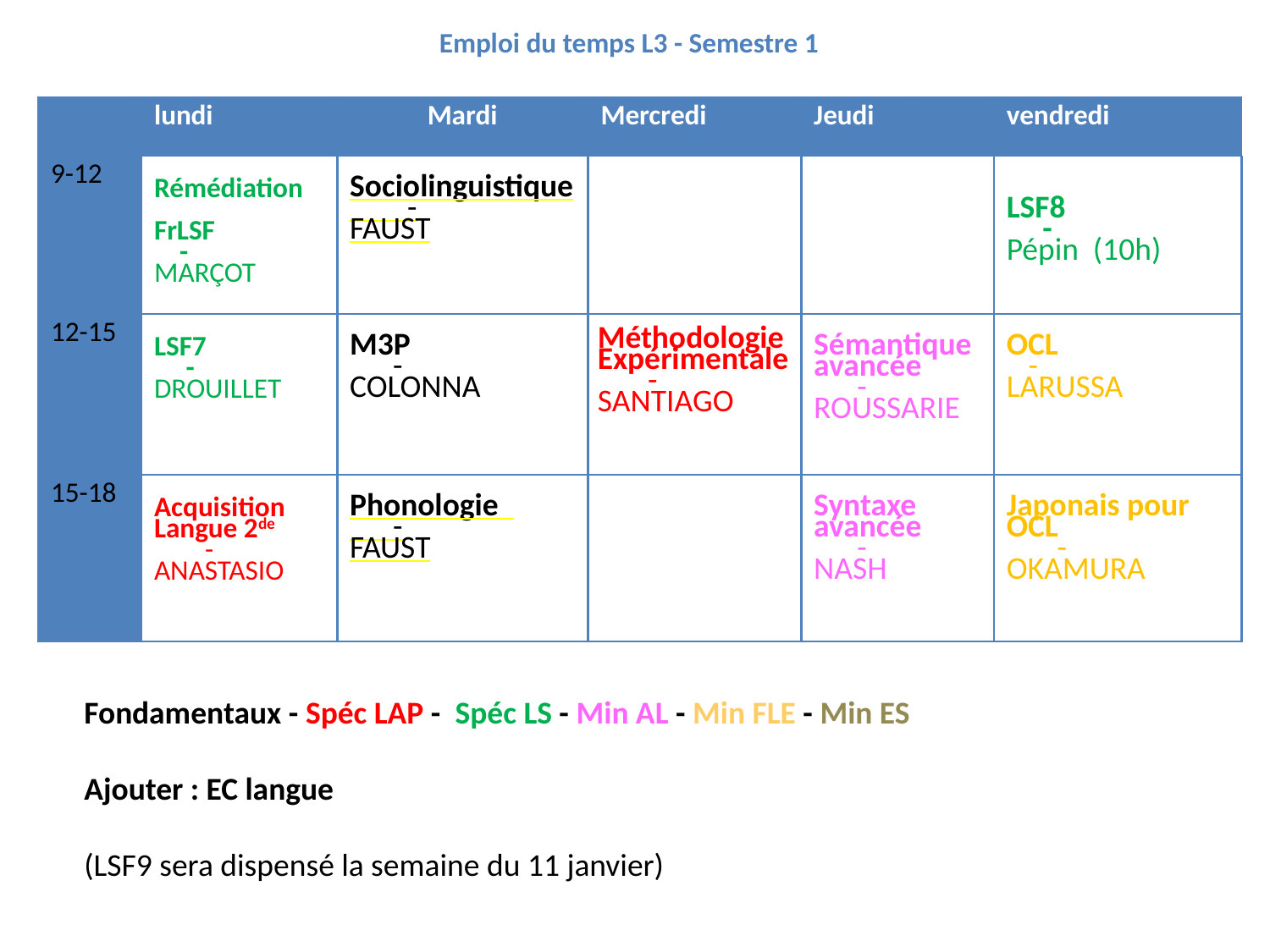

# Emploi du temps L3 - Semestre 1
|  | lundi | Mardi | Mercredi | Jeudi |  | vendredi |
| --- | --- | --- | --- | --- | --- | --- |
| 9-12 | Rémédiation FrLSF - MARÇOT | Sociolinguistique - FAUST |  |  |  | LSF8 - Pépin (10h) |
| 12-15 | LSF7 - DROUILLET | M3P - COLONNA | Méthodologie Expérimentale - SANTIAGO | Sémantique avancée - ROUSSARIE |  | OCL - LARUSSA |
| 15-18 | Acquisition Langue 2de - ANASTASIO | Phonologie - FAUST |  | Syntaxe avancée - NASH |  | Japonais pour OCL - OKAMURA |
Fondamentaux - Spéc LAP -  Spéc LS - Min AL - Min FLE - Min ES

Ajouter : EC langue

(LSF9 sera dispensé la semaine du 11 janvier)